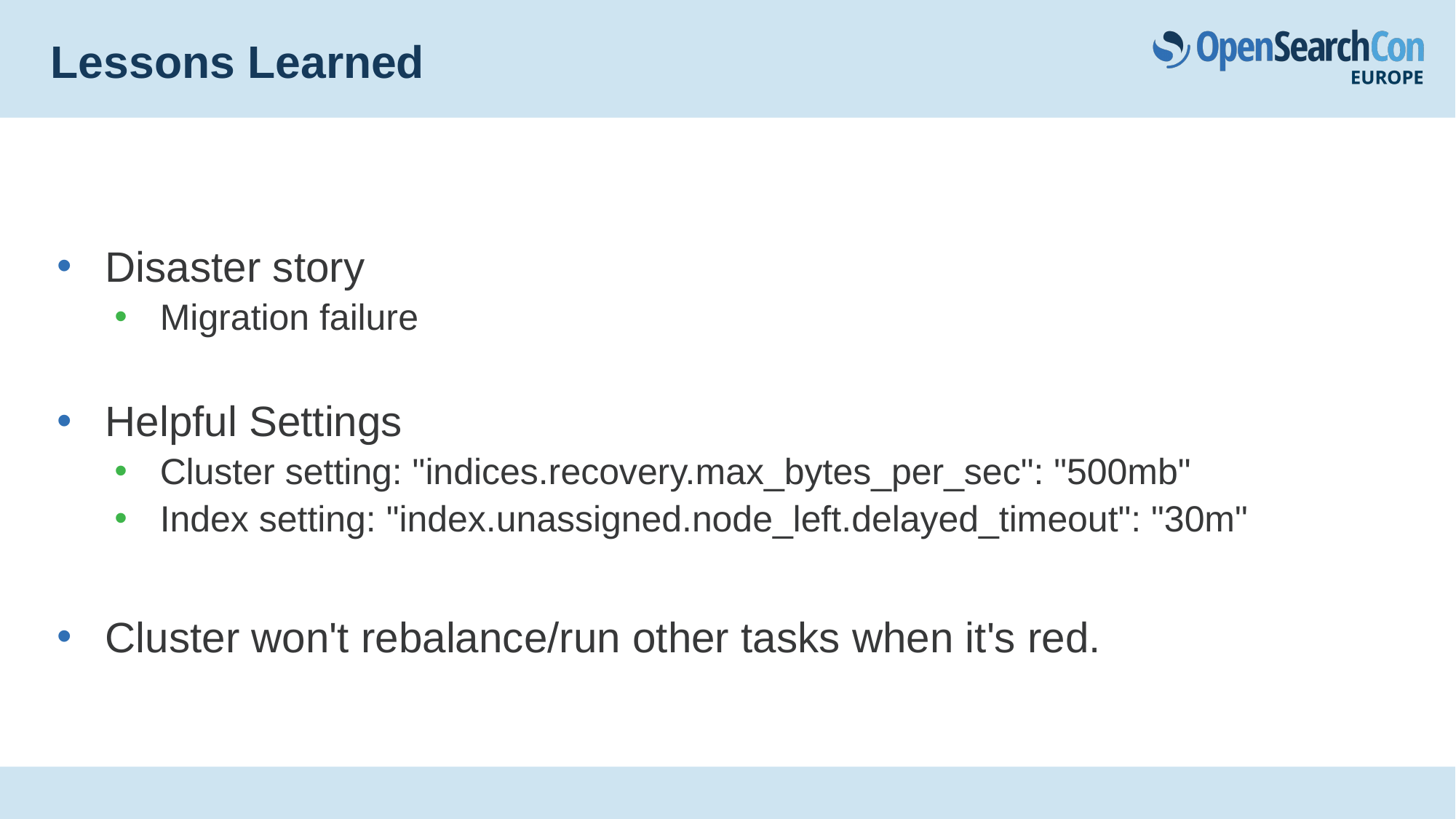

# Lessons Learned
Disaster story
Migration failure

Helpful Settings
Cluster setting: "indices.recovery.max_bytes_per_sec": "500mb"
Index setting: "index.unassigned.node_left.delayed_timeout": "30m"

Cluster won't rebalance/run other tasks when it's red.